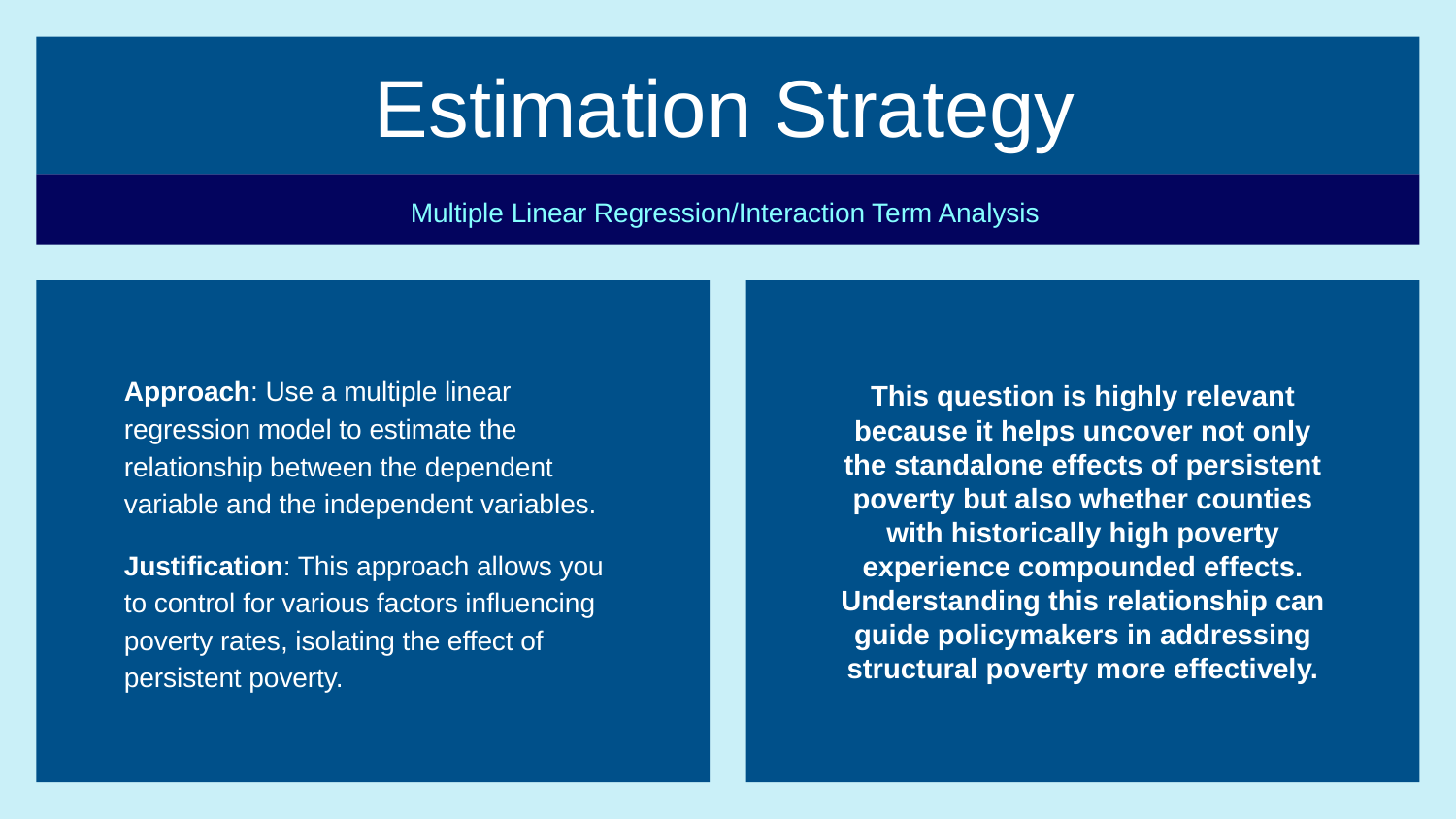

# Estimation Strategy
Multiple Linear Regression/Interaction Term Analysis
Approach: Use a multiple linear regression model to estimate the relationship between the dependent variable and the independent variables.
Justification: This approach allows you to control for various factors influencing poverty rates, isolating the effect of persistent poverty.
This question is highly relevant because it helps uncover not only the standalone effects of persistent poverty but also whether counties with historically high poverty experience compounded effects. Understanding this relationship can guide policymakers in addressing structural poverty more effectively.